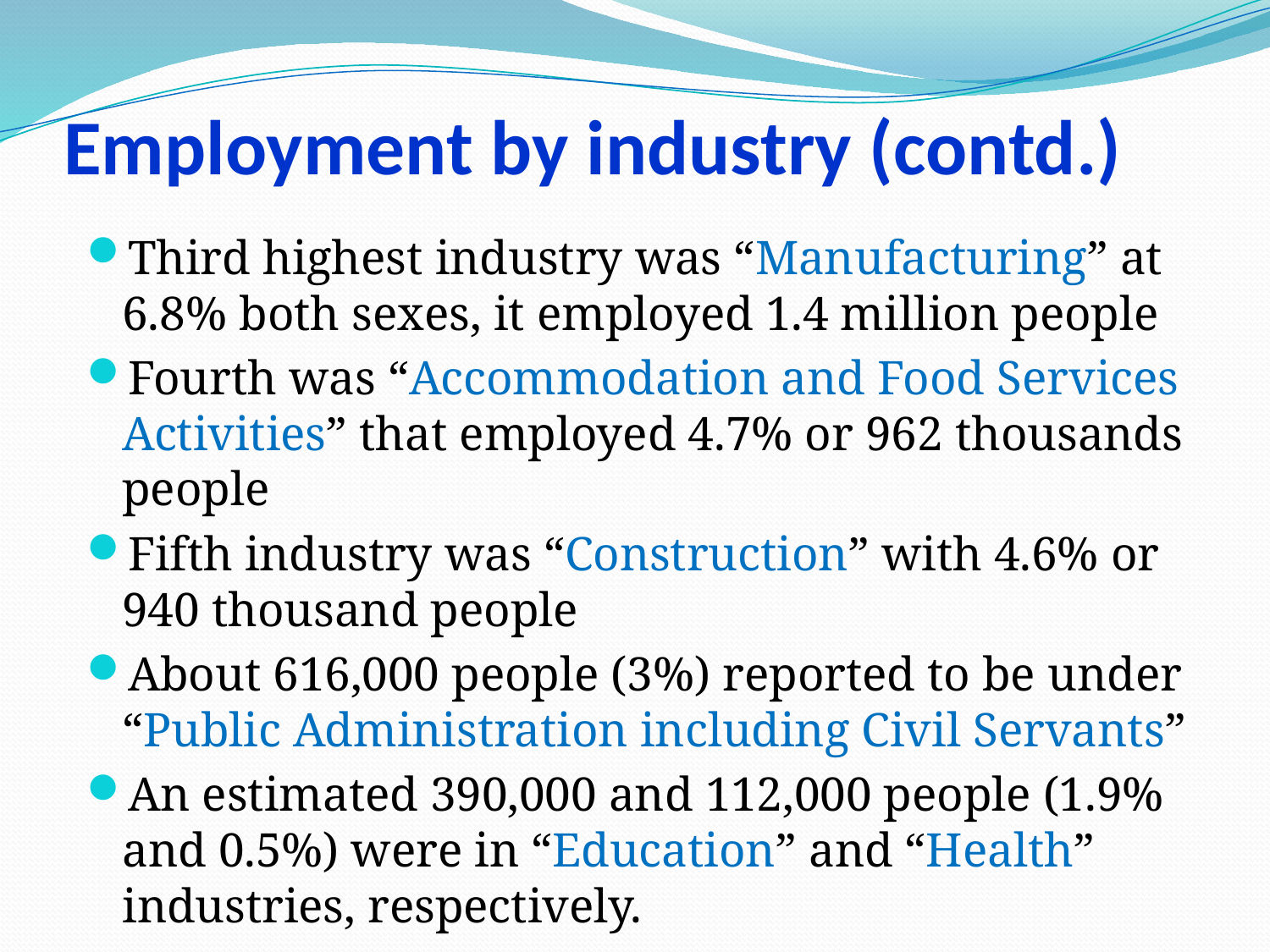

# Employment by industry (contd.)
Third highest industry was “Manufacturing” at 6.8% both sexes, it employed 1.4 million people
Fourth was “Accommodation and Food Services Activities” that employed 4.7% or 962 thousands people
Fifth industry was “Construction” with 4.6% or 940 thousand people
About 616,000 people (3%) reported to be under “Public Administration including Civil Servants”
An estimated 390,000 and 112,000 people (1.9% and 0.5%) were in “Education” and “Health” industries, respectively.